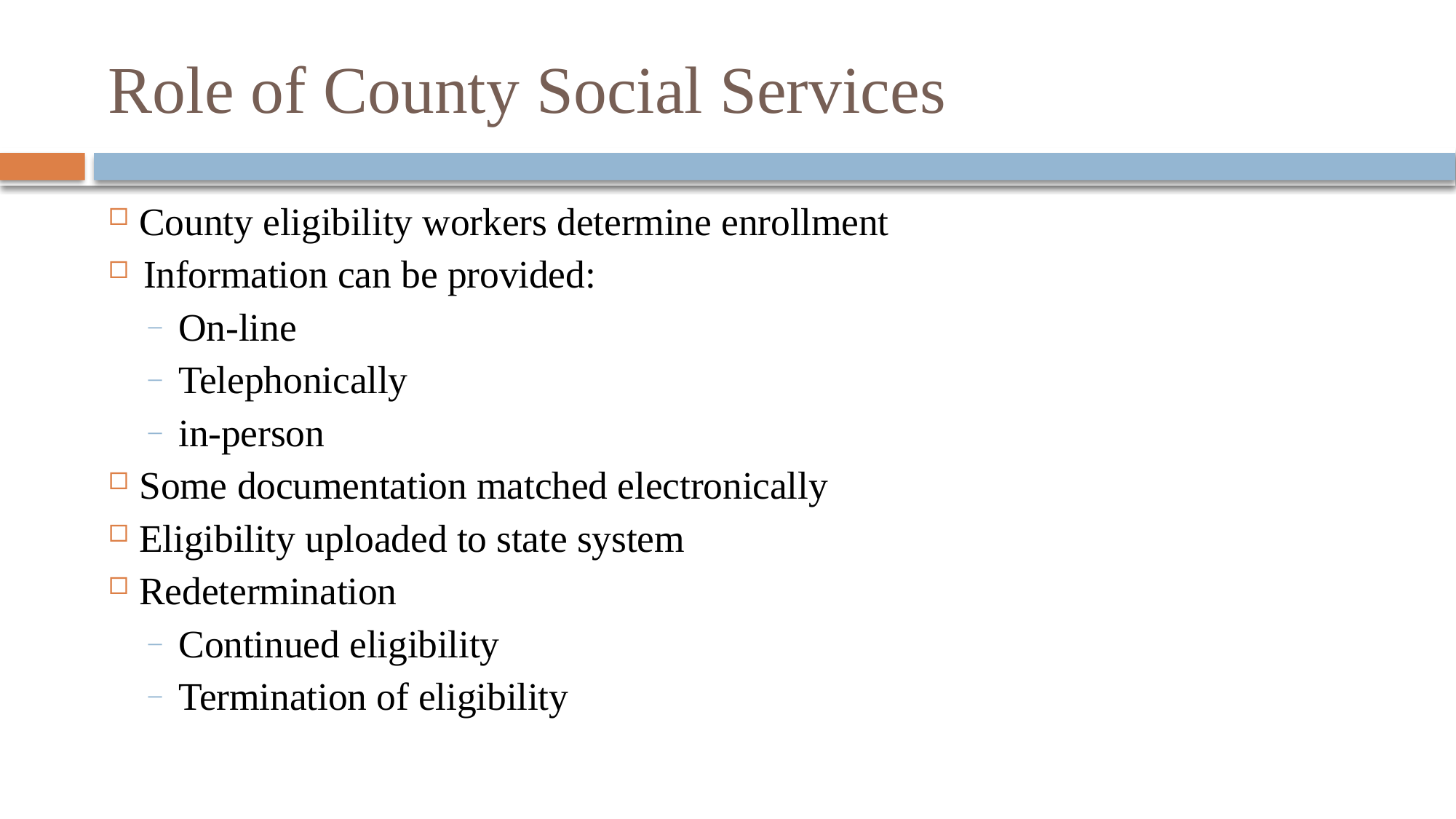

# Role of County Social Services
County eligibility workers determine enrollment
Information can be provided:
On-line
Telephonically
in-person
Some documentation matched electronically
Eligibility uploaded to state system
Redetermination
Continued eligibility
Termination of eligibility